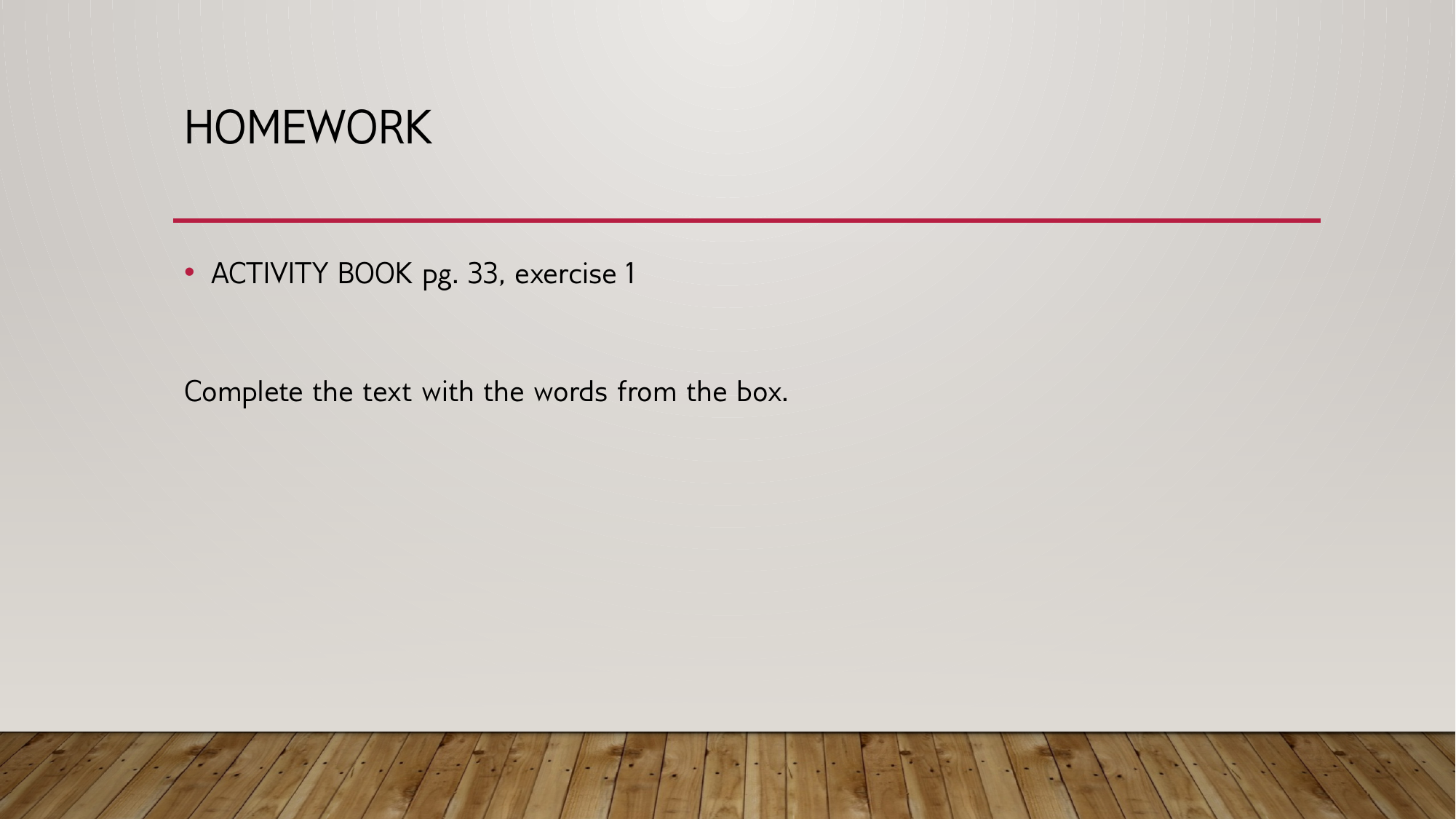

# homework
ACTIVITY BOOK pg. 33, exercise 1

Complete the text with the words from the box.